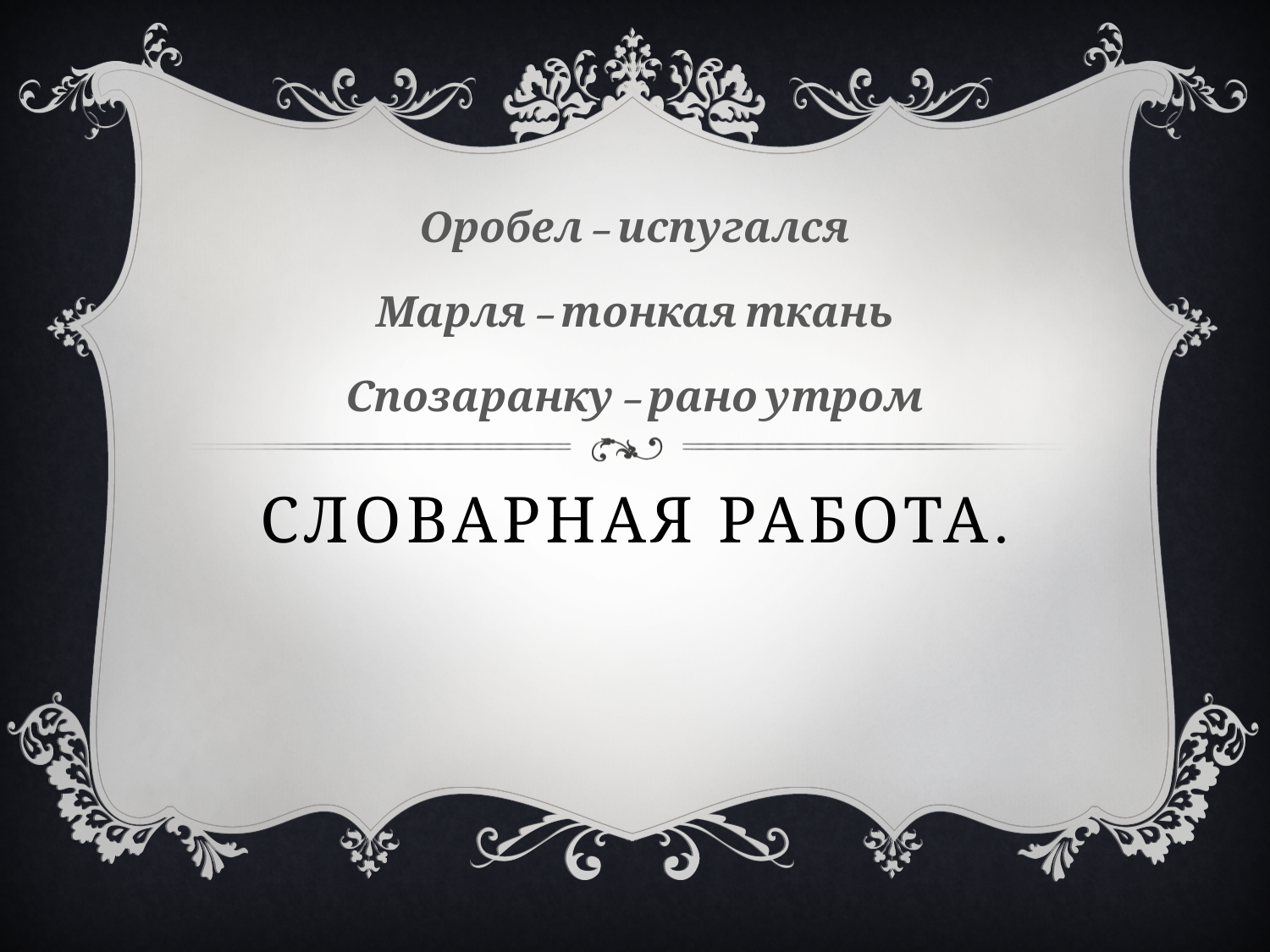

Оробел – испугался
Марля – тонкая ткань
Спозаранку – рано утром
# Словарная работа.